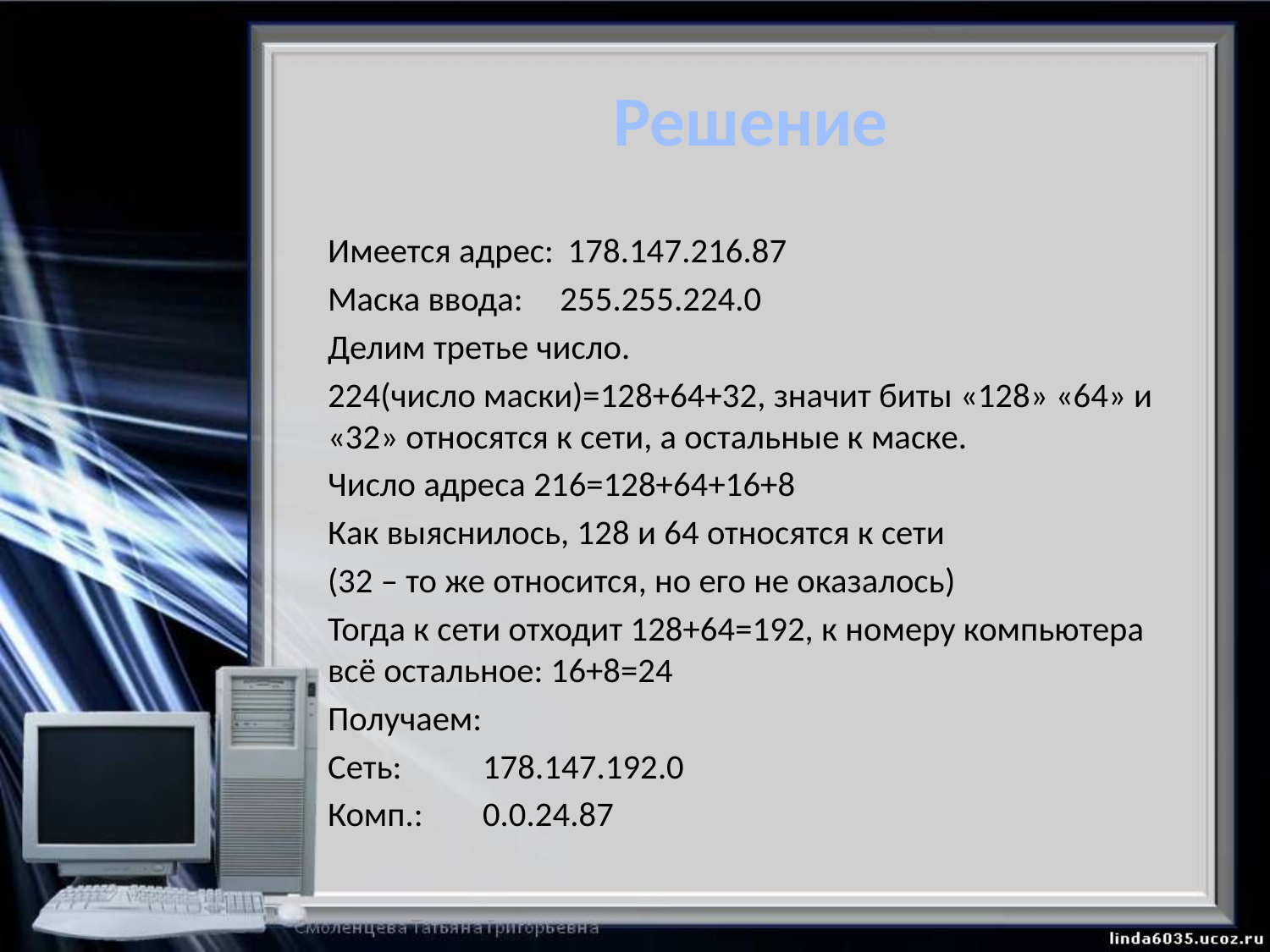

# Решение
Имеется адрес:	 178.147.216.87
Маска ввода:	255.255.224.0
Делим третье число.
224(число маски)=128+64+32, значит биты «128» «64» и «32» относятся к сети, а остальные к маске.
Число адреса 216=128+64+16+8
Как выяснилось, 128 и 64 относятся к сети
(32 – то же относится, но его не оказалось)
Тогда к сети отходит 128+64=192, к номеру компьютера всё остальное: 16+8=24
Получаем:
Сеть: 		178.147.192.0
Комп.:		0.0.24.87